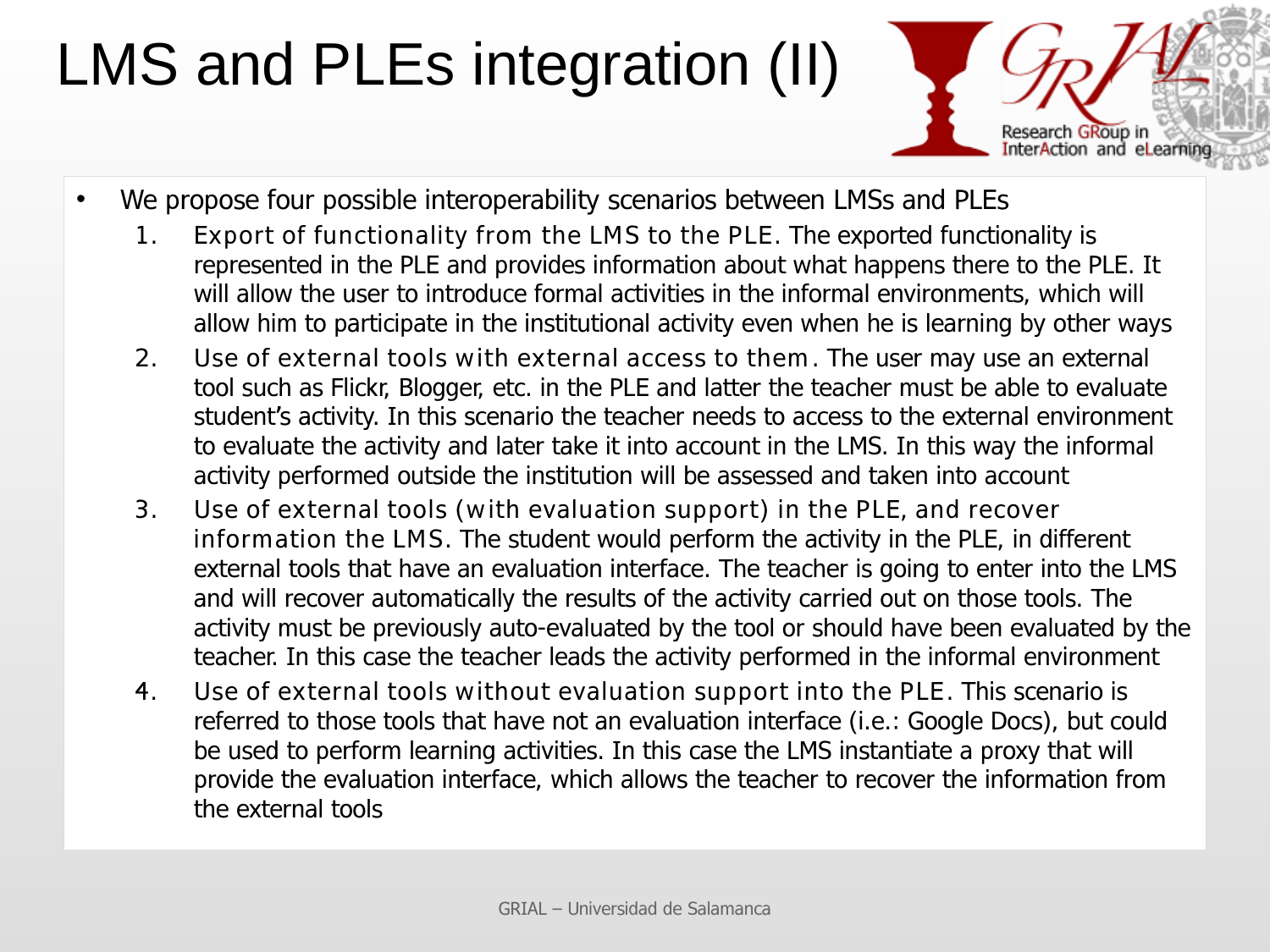

# LMS and PLEs integration (II)
We propose four possible interoperability scenarios between LMSs and PLEs
Export of functionality from the LMS to the PLE. The exported functionality is represented in the PLE and provides information about what happens there to the PLE. It will allow the user to introduce formal activities in the informal environments, which will allow him to participate in the institutional activity even when he is learning by other ways
Use of external tools with external access to them. The user may use an external tool such as Flickr, Blogger, etc. in the PLE and latter the teacher must be able to evaluate student’s activity. In this scenario the teacher needs to access to the external environment to evaluate the activity and later take it into account in the LMS. In this way the informal activity performed outside the institution will be assessed and taken into account
Use of external tools (with evaluation support) in the PLE, and recover information the LMS. The student would perform the activity in the PLE, in different external tools that have an evaluation interface. The teacher is going to enter into the LMS and will recover automatically the results of the activity carried out on those tools. The activity must be previously auto-evaluated by the tool or should have been evaluated by the teacher. In this case the teacher leads the activity performed in the informal environment
Use of external tools without evaluation support into the PLE. This scenario is referred to those tools that have not an evaluation interface (i.e.: Google Docs), but could be used to perform learning activities. In this case the LMS instantiate a proxy that will provide the evaluation interface, which allows the teacher to recover the information from the external tools
GRIAL – Universidad de Salamanca